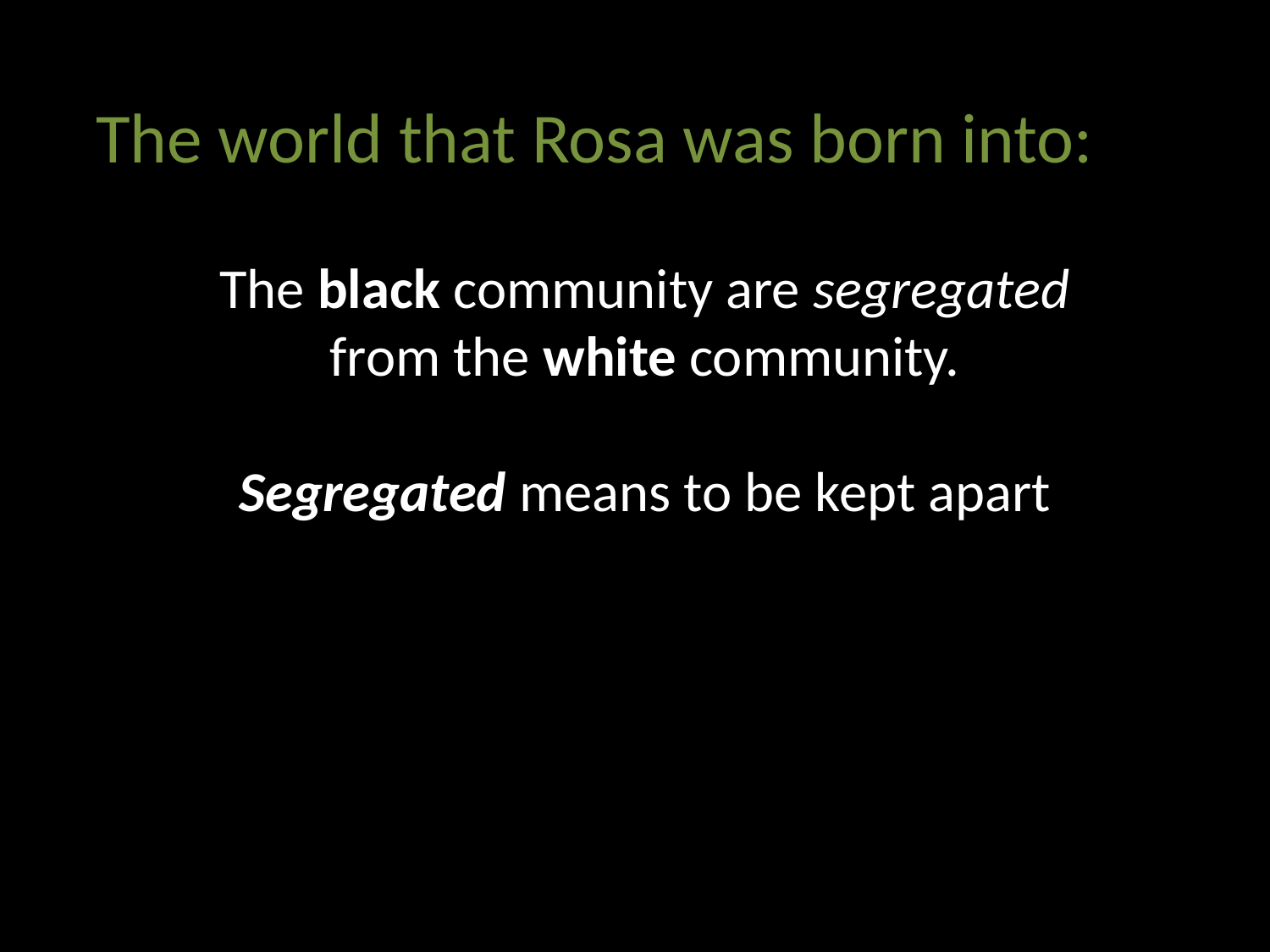

The world that Rosa was born into:
The black community are segregated from the white community.

Segregated means to be kept apart